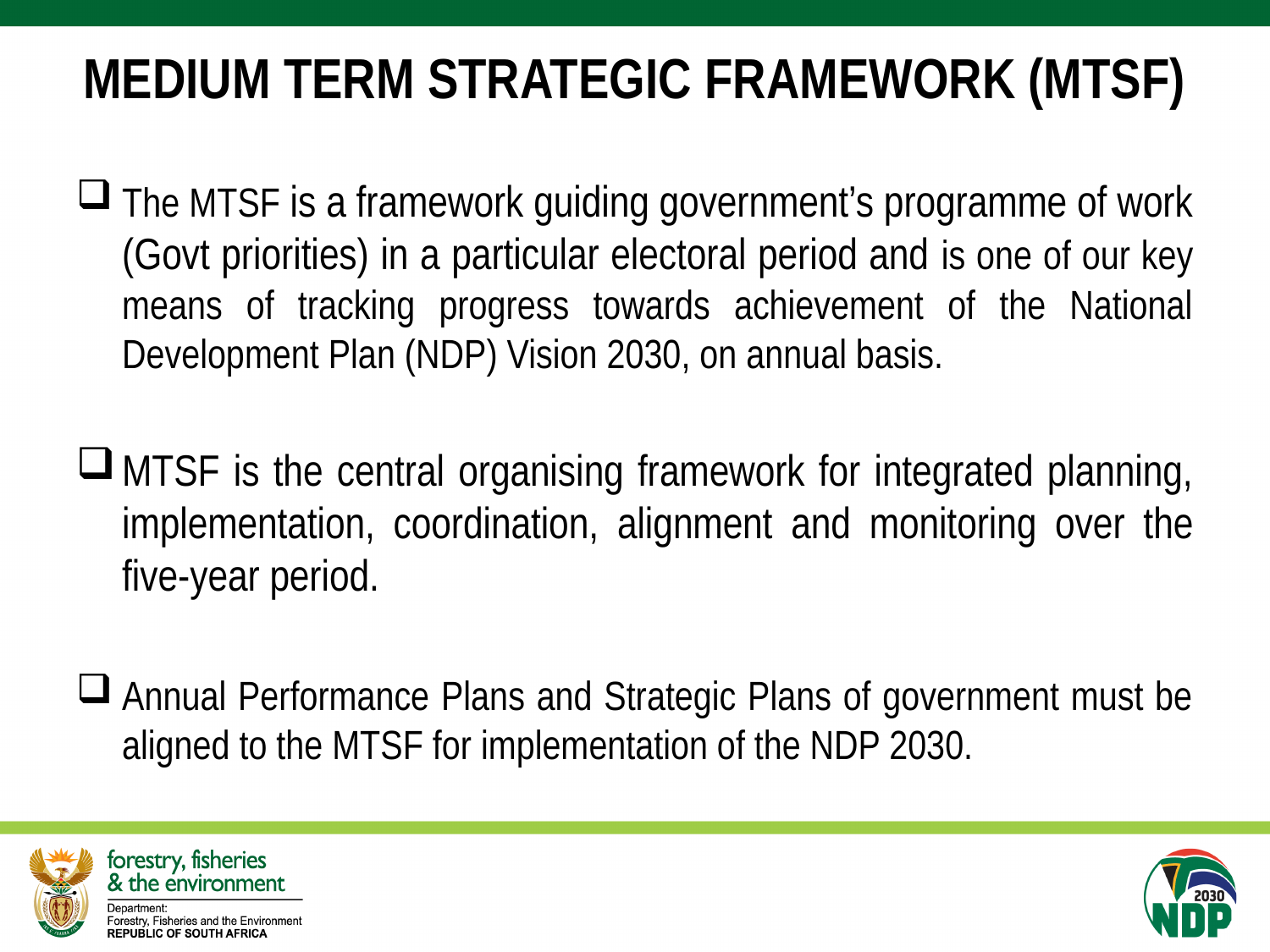

# MEDIUM TERM STRATEGIC FRAMEWORK (MTSF)
The MTSF is a framework guiding government’s programme of work (Govt priorities) in a particular electoral period and is one of our key means of tracking progress towards achievement of the National Development Plan (NDP) Vision 2030, on annual basis.

MTSF is the central organising framework for integrated planning, implementation, coordination, alignment and monitoring over the five-year period.

Annual Performance Plans and Strategic Plans of government must be aligned to the MTSF for implementation of the NDP 2030.